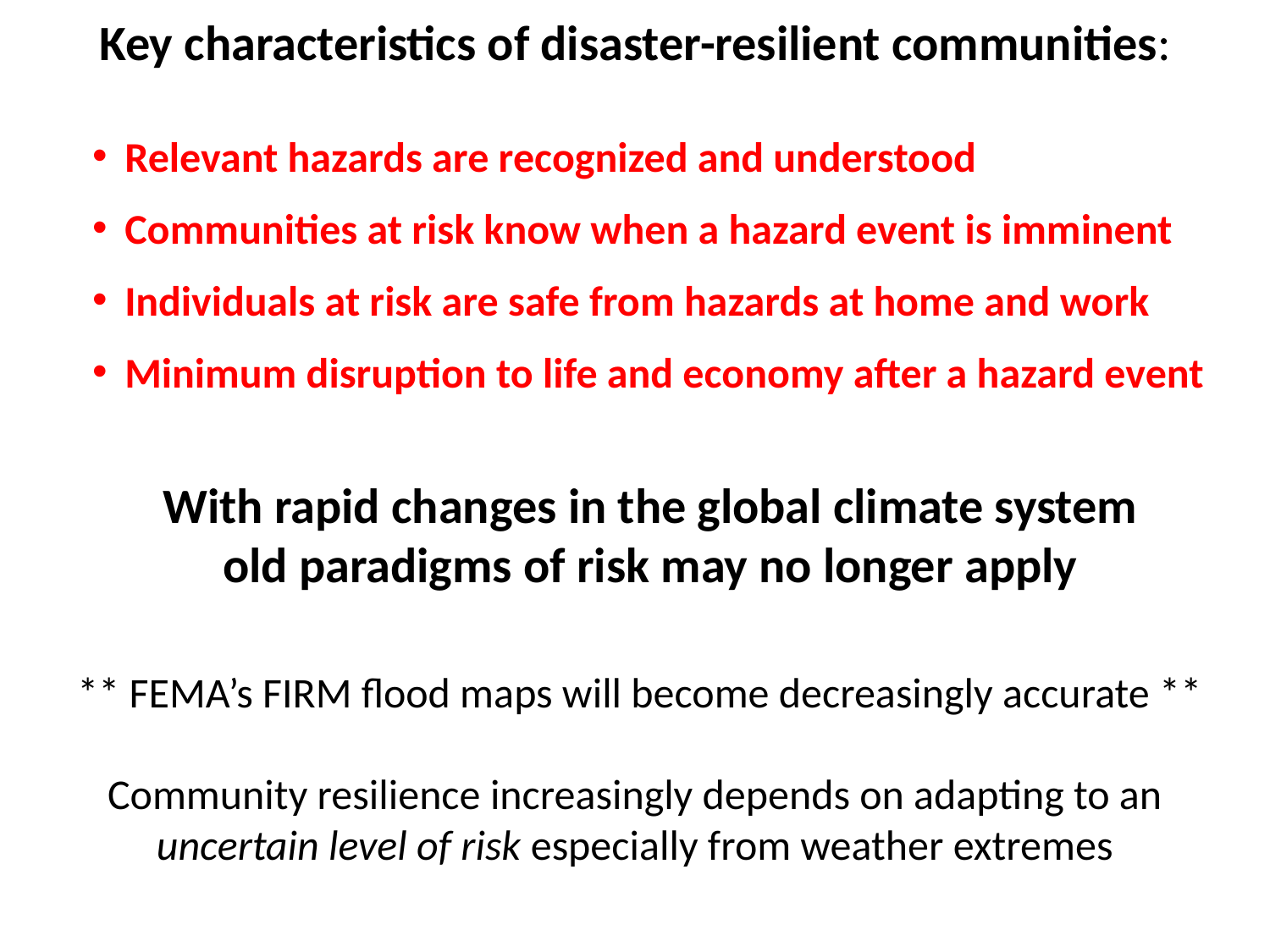

Key characteristics of disaster-resilient communities:

Relevant hazards are recognized and understood
Communities at risk know when a hazard event is imminent
Individuals at risk are safe from hazards at home and work
Minimum disruption to life and economy after a hazard event
With rapid changes in the global climate system old paradigms of risk may no longer apply
 ** FEMA’s FIRM flood maps will become decreasingly accurate **

Community resilience increasingly depends on adapting to an uncertain level of risk especially from weather extremes